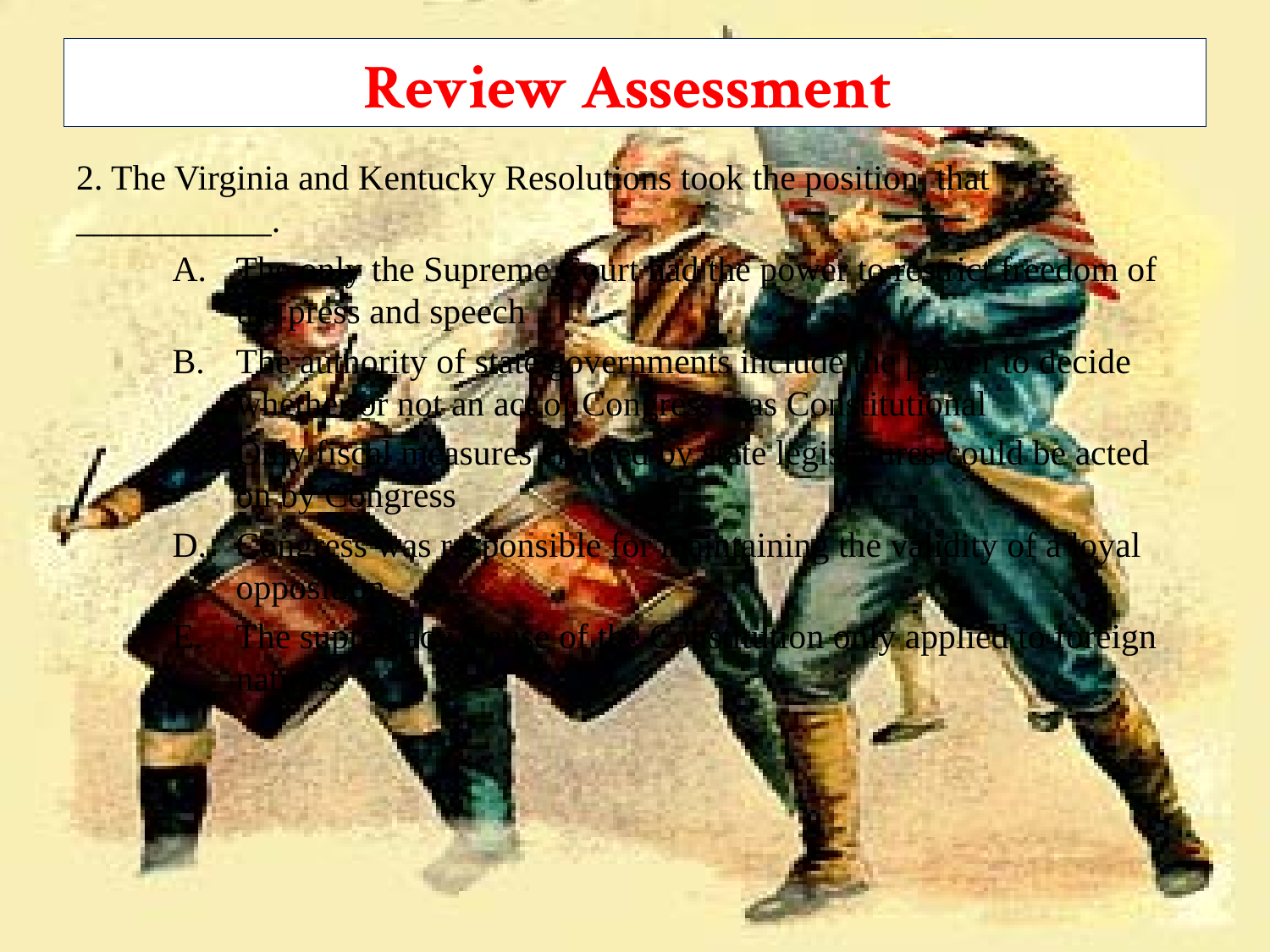

# Review Assessment
2. The Virginia and Kentucky Resolutions took the position  that ___________.
The only the Supreme Court had the power to restrict freedom of the press and speech
The authority of state governments include the power to decide whether or not an act of Congress was Constitutional
Only fiscal measures enacted by state legislatures could be acted on by Congress
Congress was responsible for maintaining the validity of a loyal opposition
The supremacy clause of the Constitution only applied to foreign nations